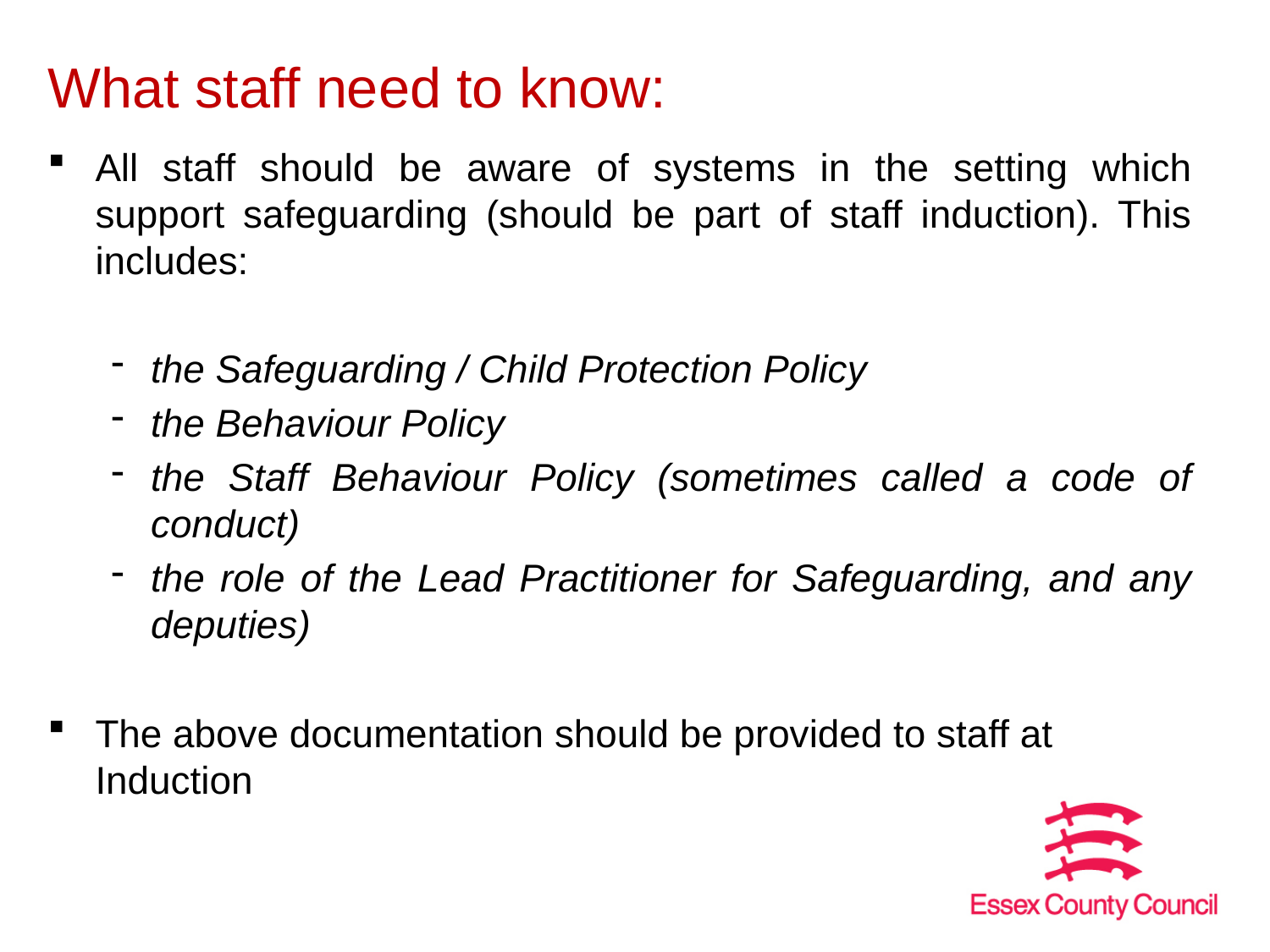

# What staff need to know: (1)
All staff should be aware of systems in the setting which support safeguarding (should be part of staff induction). This includes:

the Safeguarding / Child Protection Policy
the Behaviour Policy
the Staff Behaviour Policy (sometimes called a code of conduct)
the role of the Lead Practitioner for Safeguarding, and any deputies)

The above documentation should be provided to staff at Induction